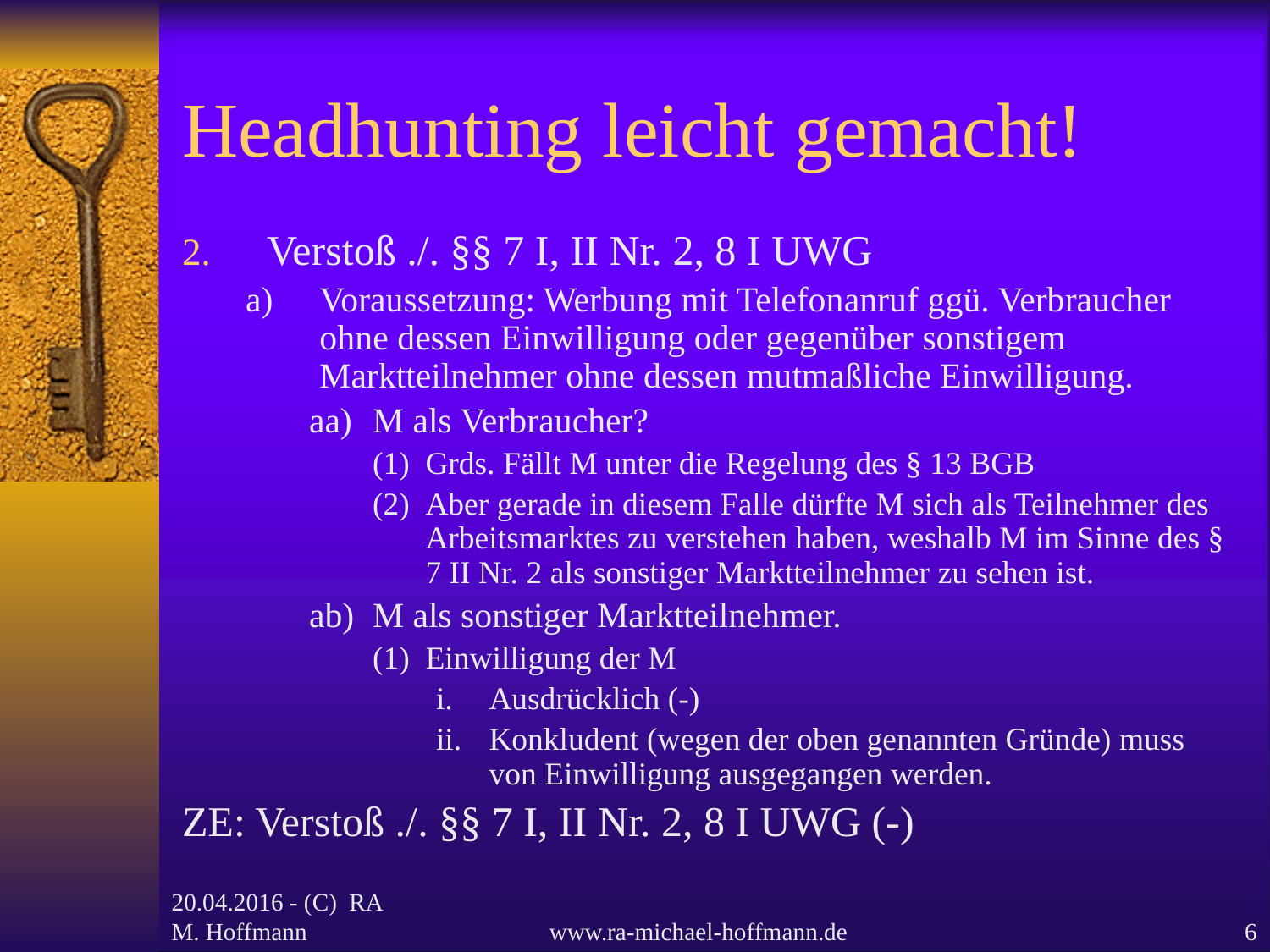

# Headhunting leicht gemacht!
Verstoß ./. §§ 7 I, II Nr. 2, 8 I UWG
Voraussetzung: Werbung mit Telefonanruf ggü. Verbraucher ohne dessen Einwilligung oder gegenüber sonstigem Marktteilnehmer ohne dessen mutmaßliche Einwilligung.
M als Verbraucher?
Grds. Fällt M unter die Regelung des § 13 BGB
Aber gerade in diesem Falle dürfte M sich als Teilnehmer des Arbeitsmarktes zu verstehen haben, weshalb M im Sinne des § 7 II Nr. 2 als sonstiger Marktteilnehmer zu sehen ist.
M als sonstiger Marktteilnehmer.
Einwilligung der M
Ausdrücklich (-)
Konkludent (wegen der oben genannten Gründe) muss von Einwilligung ausgegangen werden.
ZE: Verstoß ./. §§ 7 I, II Nr. 2, 8 I UWG (-)
20.04.2016 - (C)  RA M. Hoffmann
www.ra-michael-hoffmann.de
6